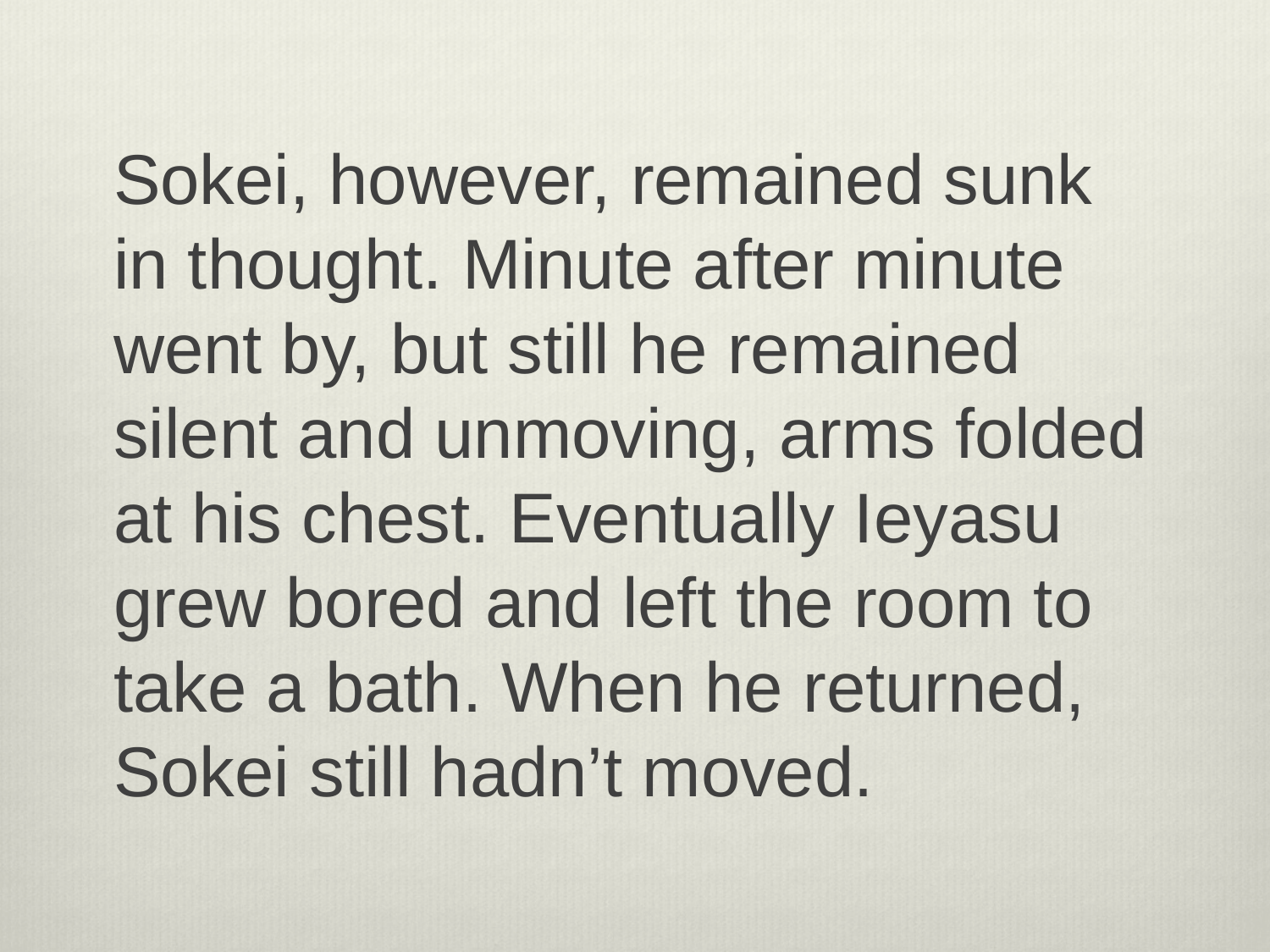

Sokei, however, remained sunk in thought. Minute after minute went by, but still he remained silent and unmoving, arms folded at his chest. Eventually Ieyasu grew bored and left the room to take a bath. When he returned, Sokei still hadn’t moved.